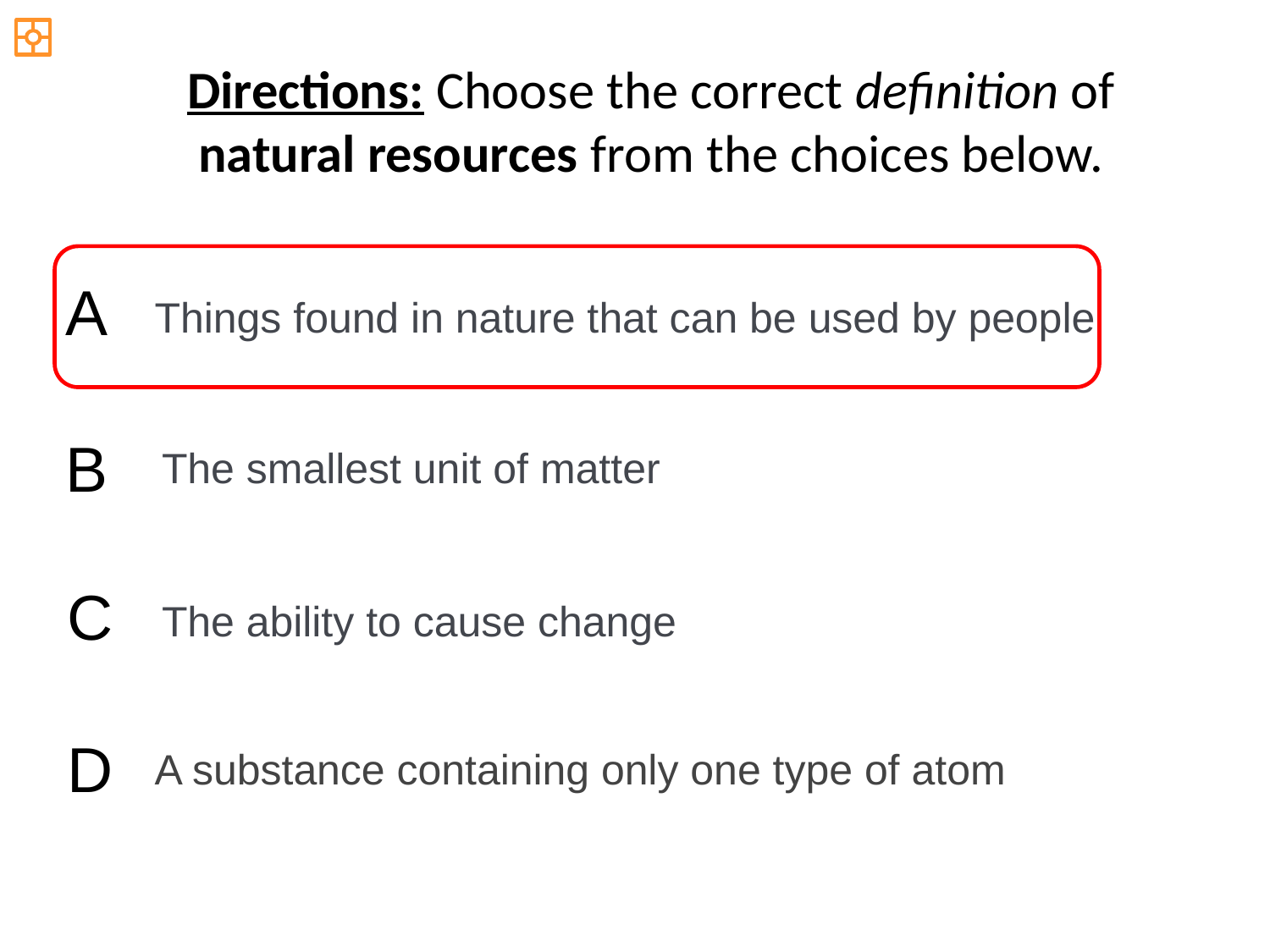

Directions: Choose the correct definition of
natural resources from the choices below.

A

Things found in nature that can be used by people
B
The smallest unit of matter
C
The ability to cause change
D
A substance containing only one type of atom